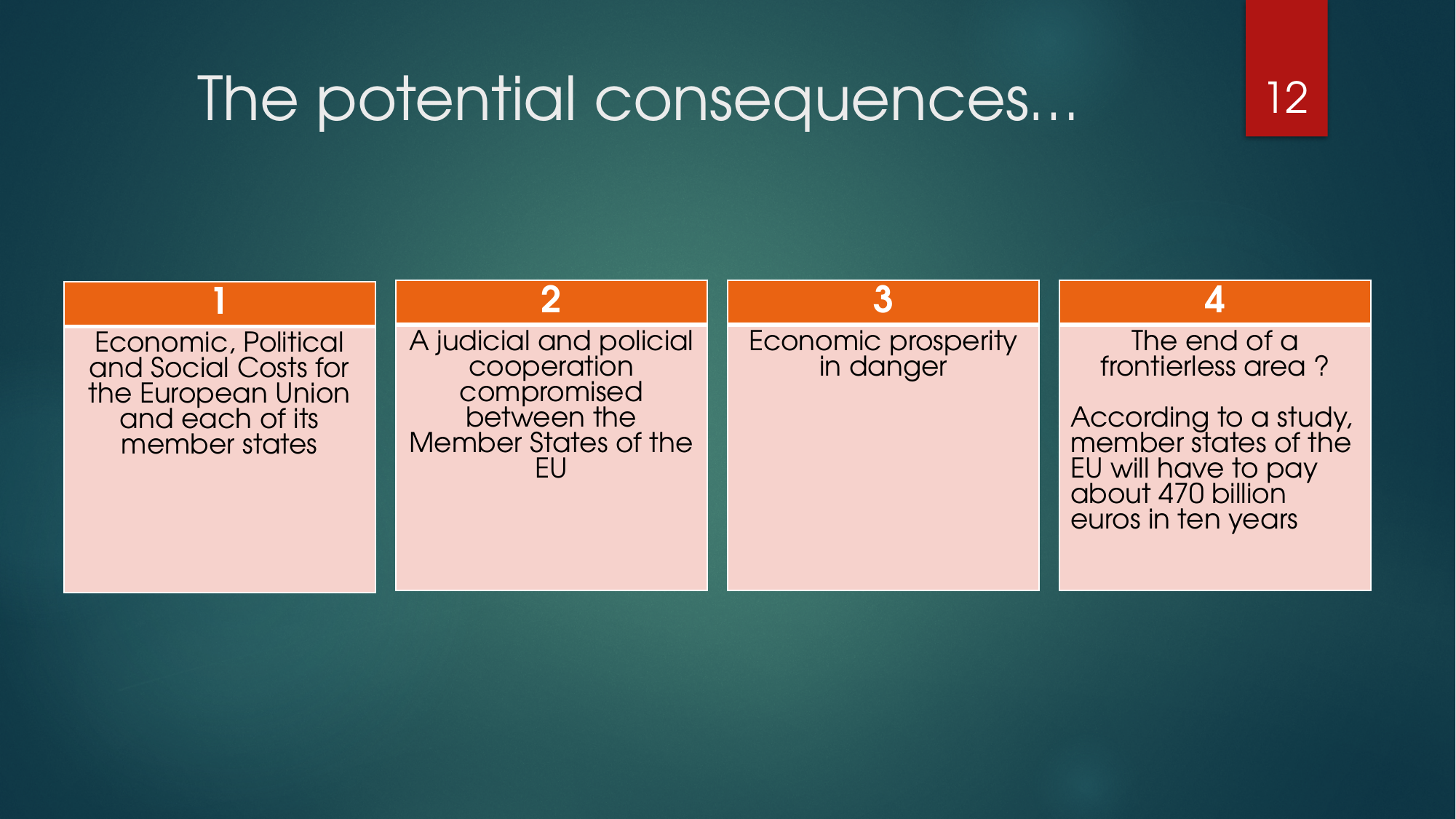

12
# The potential consequences…
| 4 |
| --- |
| The end of a frontierless area ? According to a study, member states of the EU will have to pay about 470 billion euros in ten years |
| 2 |
| --- |
| A judicial and policial cooperation compromised between the Member States of the EU |
| 3 |
| --- |
| Economic prosperity in danger |
| 1 |
| --- |
| Economic, Political and Social Costs for the European Union and each of its member states |